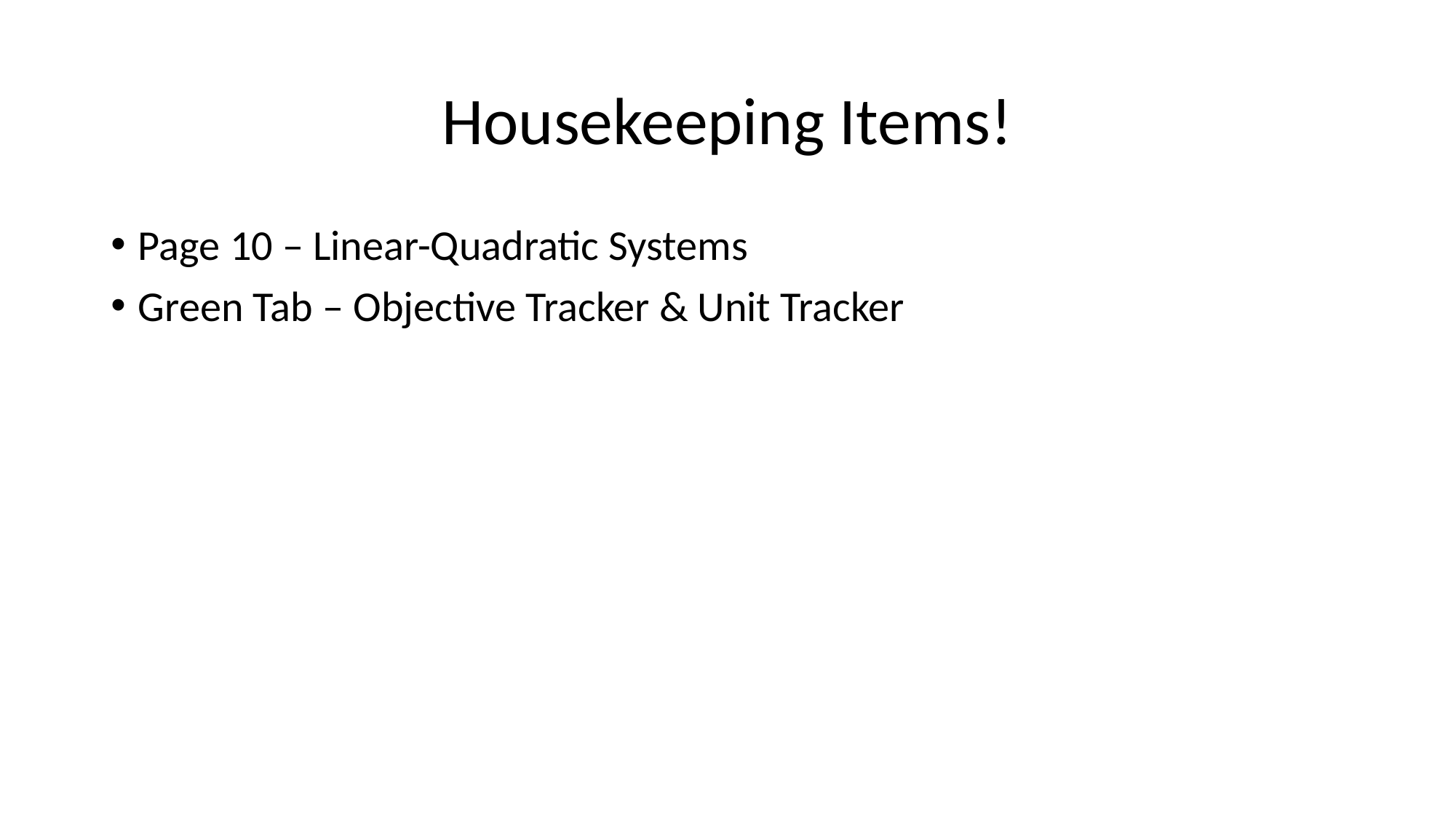

# Housekeeping Items!
Page 10 – Linear-Quadratic Systems
Green Tab – Objective Tracker & Unit Tracker